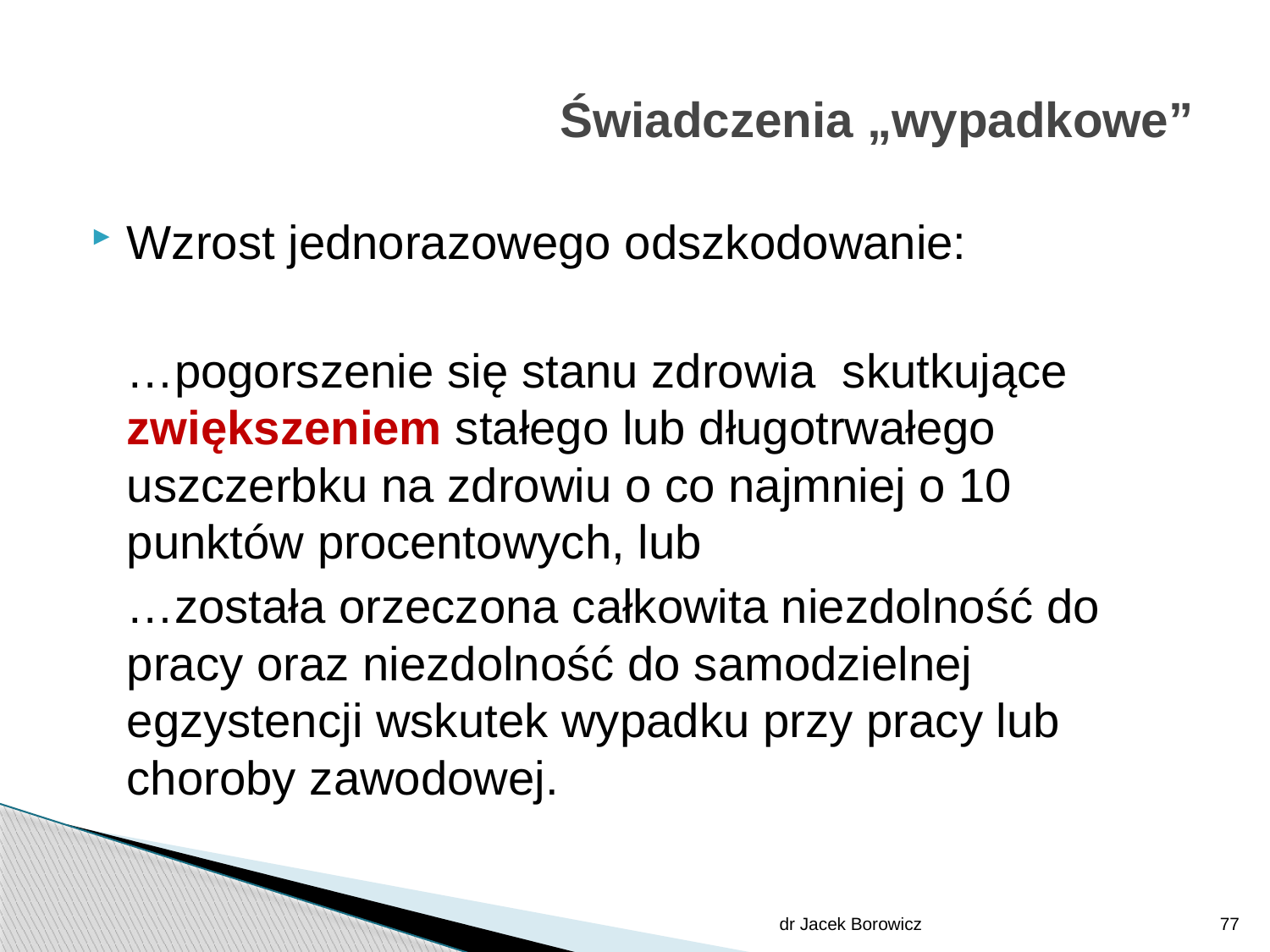

# Świadczenia „wypadkowe”
Wzrost jednorazowego odszkodowanie:

	…pogorszenie się stanu zdrowia  skutkujące zwiększeniem stałego lub długotrwałego uszczerbku na zdrowiu o co najmniej o 10 punktów procentowych, lub
	…została orzeczona całkowita niezdolność do pracy oraz niezdolność do samodzielnej egzystencji wskutek wypadku przy pracy lub choroby zawodowej.

dr Jacek Borowicz
77